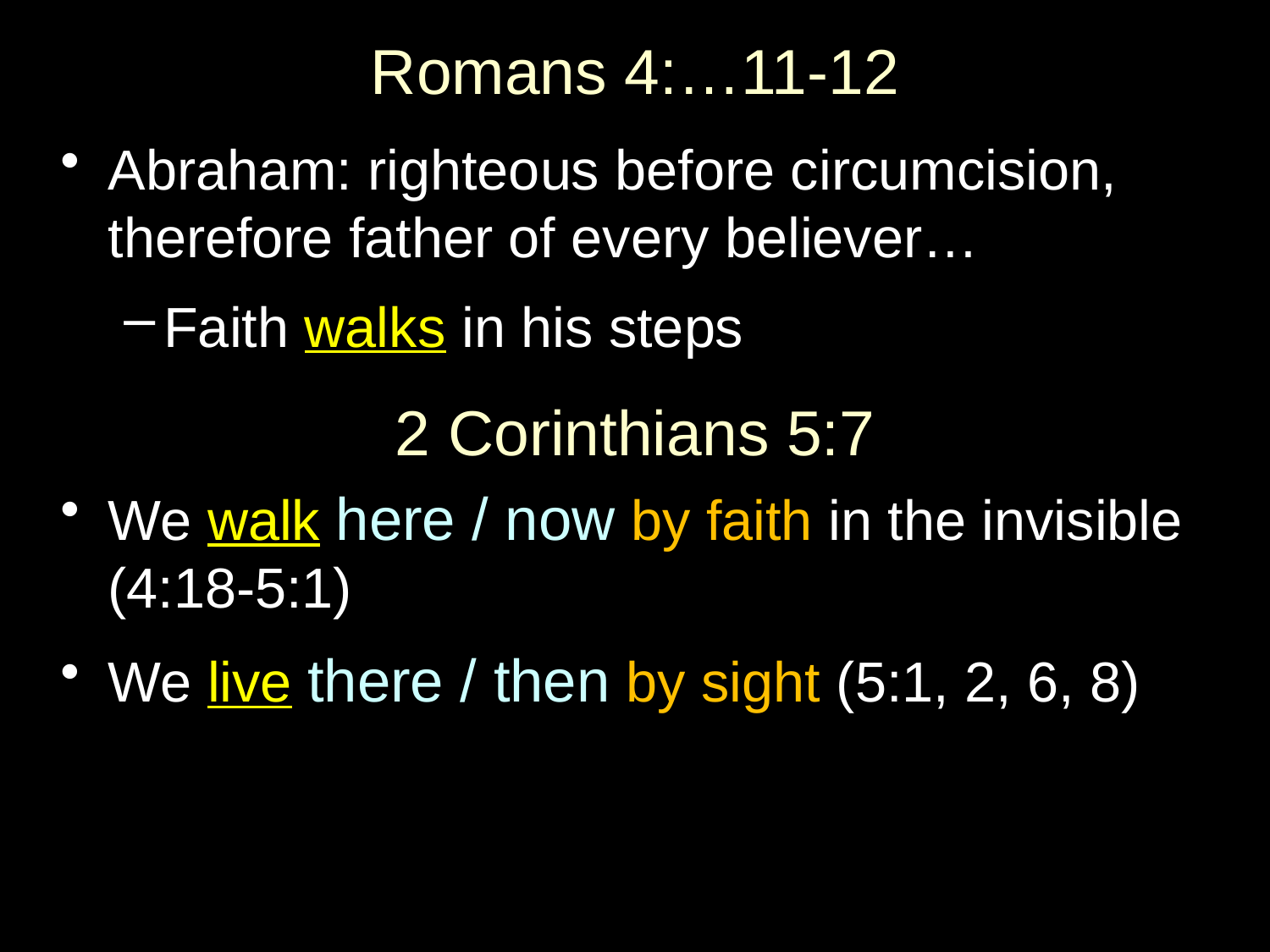

# Romans 4:…11-12
Abraham: righteous before circumcision, therefore father of every believer…
Faith walks in his steps
2 Corinthians 5:7
We walk here / now by faith in the invisible (4:18-5:1)
We live there / then by sight (5:1, 2, 6, 8)